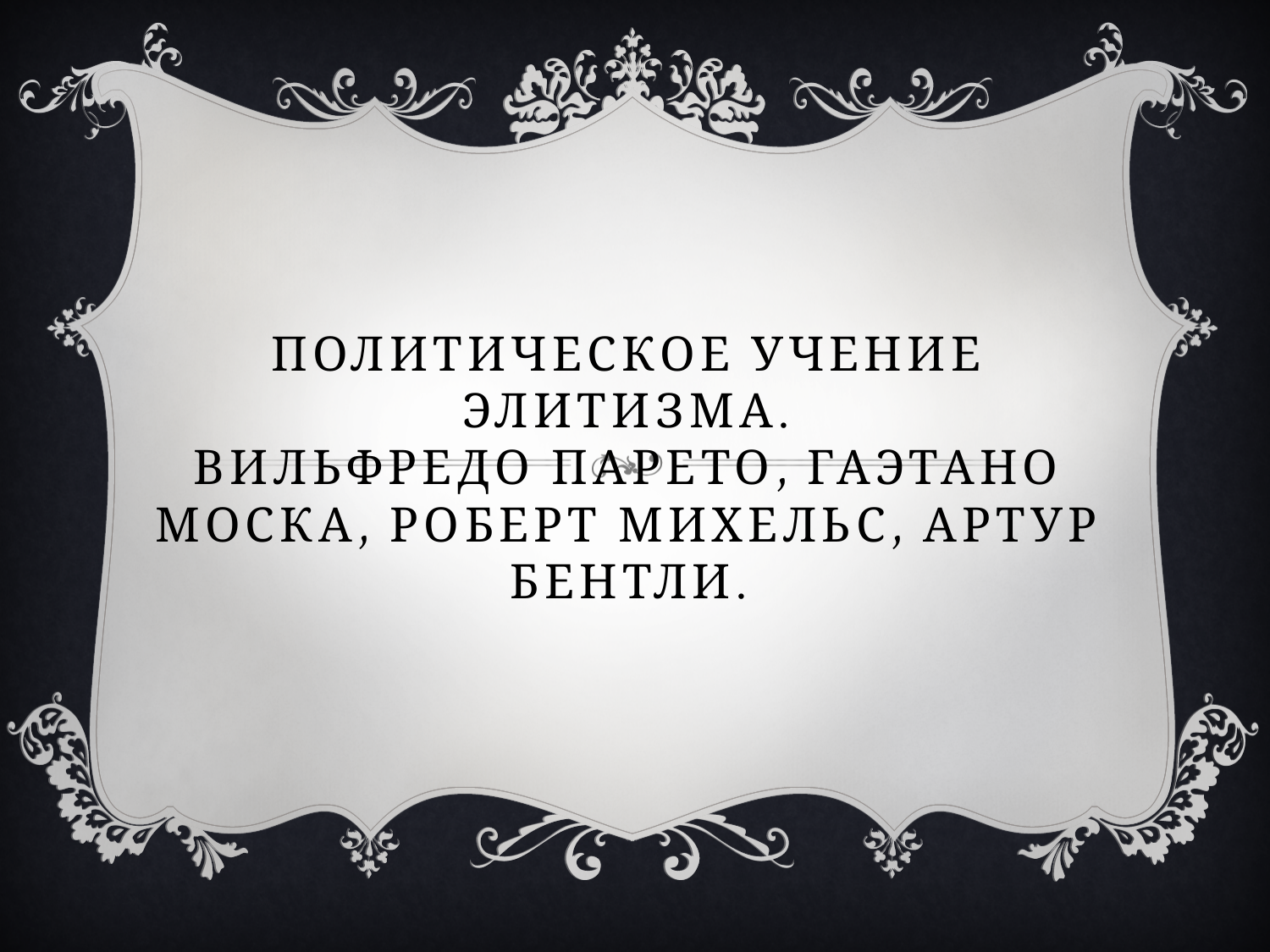

# Политическое учение элитизма. Вильфредо Парето, Гаэтано Моска, Роберт Михельс, Артур Бентли.